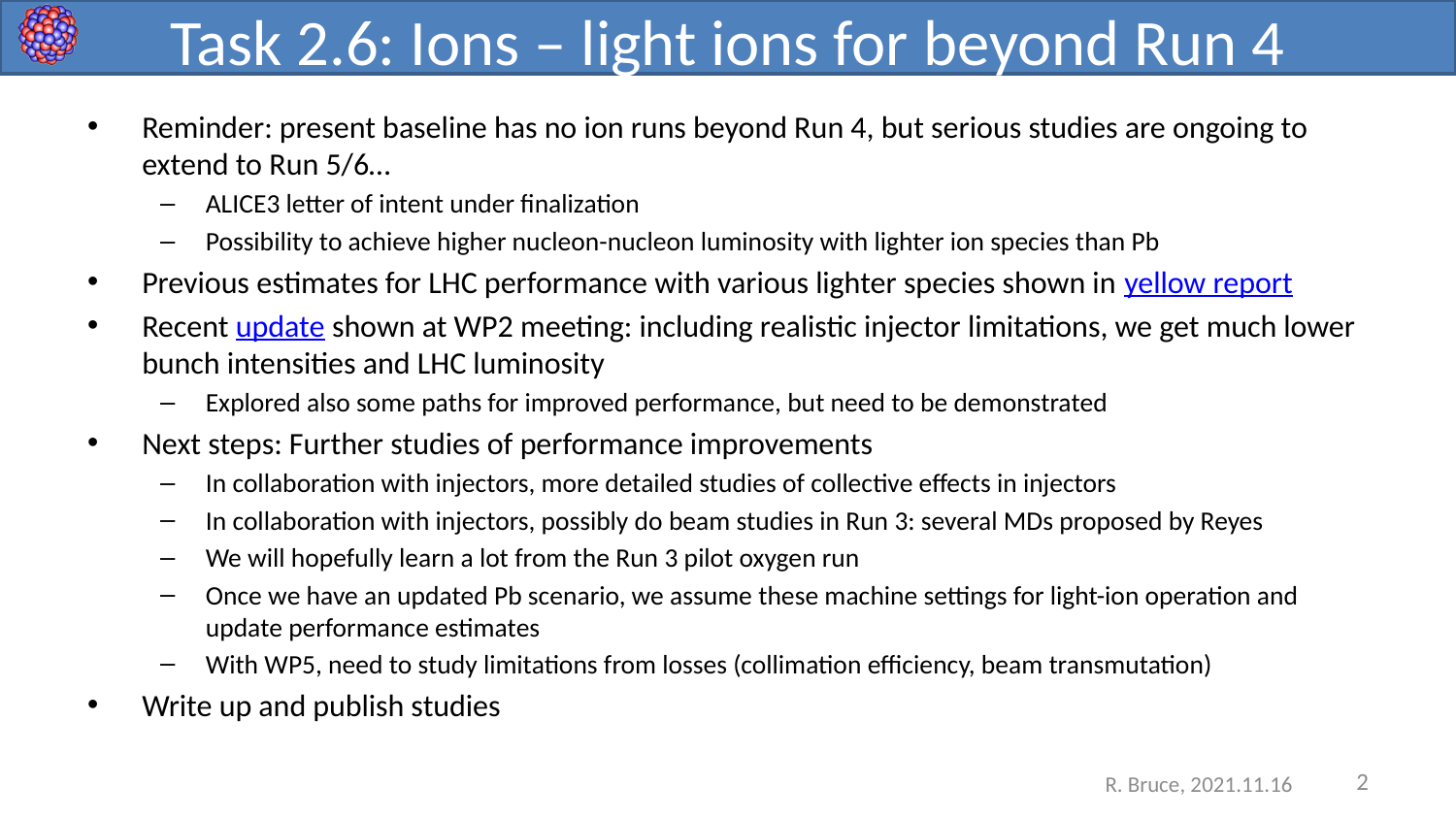

# Task 2.6: Ions – light ions for beyond Run 4
Reminder: present baseline has no ion runs beyond Run 4, but serious studies are ongoing to extend to Run 5/6…
ALICE3 letter of intent under finalization
Possibility to achieve higher nucleon-nucleon luminosity with lighter ion species than Pb
Previous estimates for LHC performance with various lighter species shown in yellow report
Recent update shown at WP2 meeting: including realistic injector limitations, we get much lower bunch intensities and LHC luminosity
Explored also some paths for improved performance, but need to be demonstrated
Next steps: Further studies of performance improvements
In collaboration with injectors, more detailed studies of collective effects in injectors
In collaboration with injectors, possibly do beam studies in Run 3: several MDs proposed by Reyes
We will hopefully learn a lot from the Run 3 pilot oxygen run
Once we have an updated Pb scenario, we assume these machine settings for light-ion operation and update performance estimates
With WP5, need to study limitations from losses (collimation efficiency, beam transmutation)
Write up and publish studies
2
R. Bruce, 2021.11.16